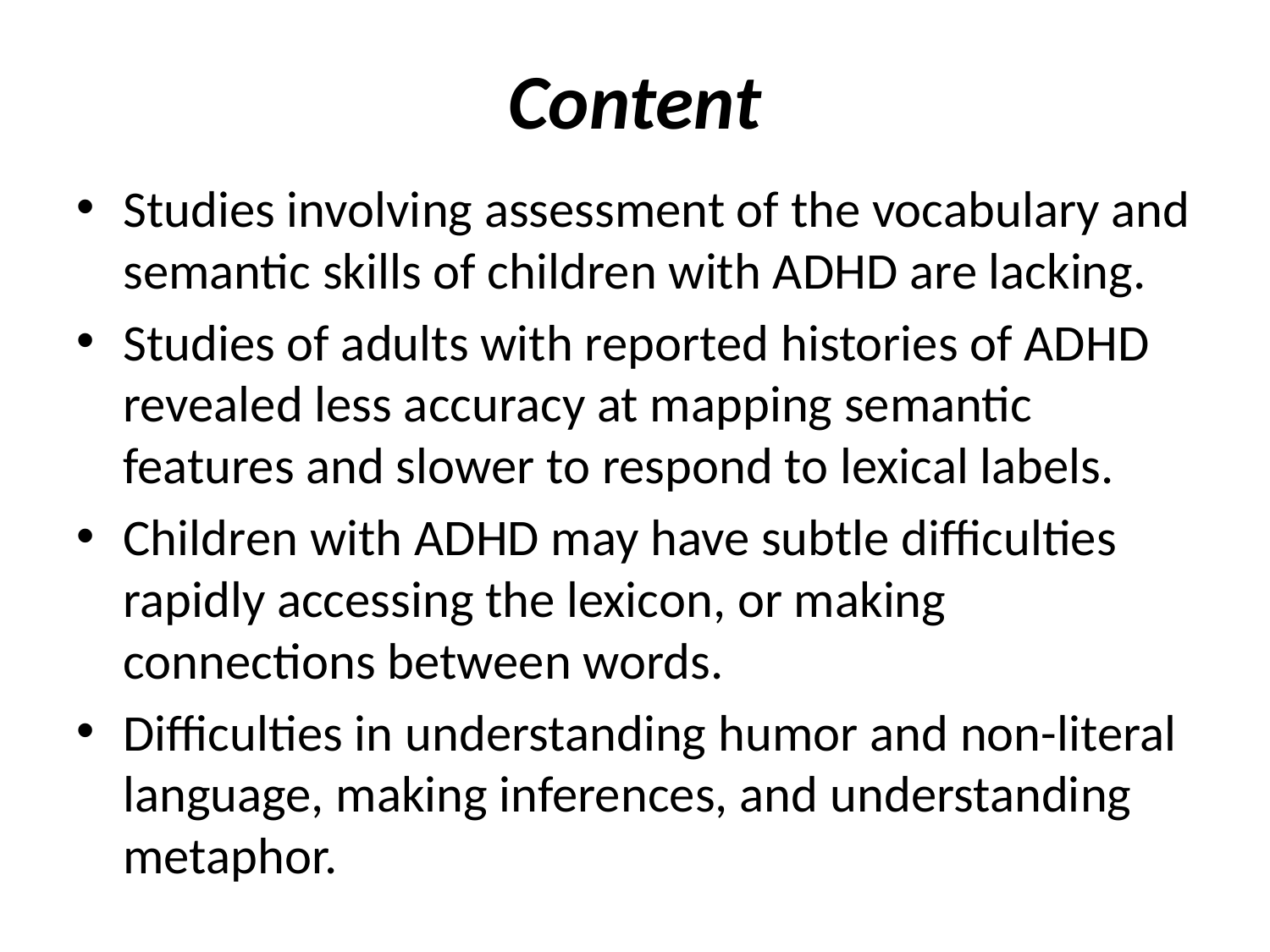

# Content
Studies involving assessment of the vocabulary and semantic skills of children with ADHD are lacking.
Studies of adults with reported histories of ADHD revealed less accuracy at mapping semantic features and slower to respond to lexical labels.
Children with ADHD may have subtle difficulties rapidly accessing the lexicon, or making connections between words.
Difficulties in understanding humor and non-literal language, making inferences, and understanding metaphor.